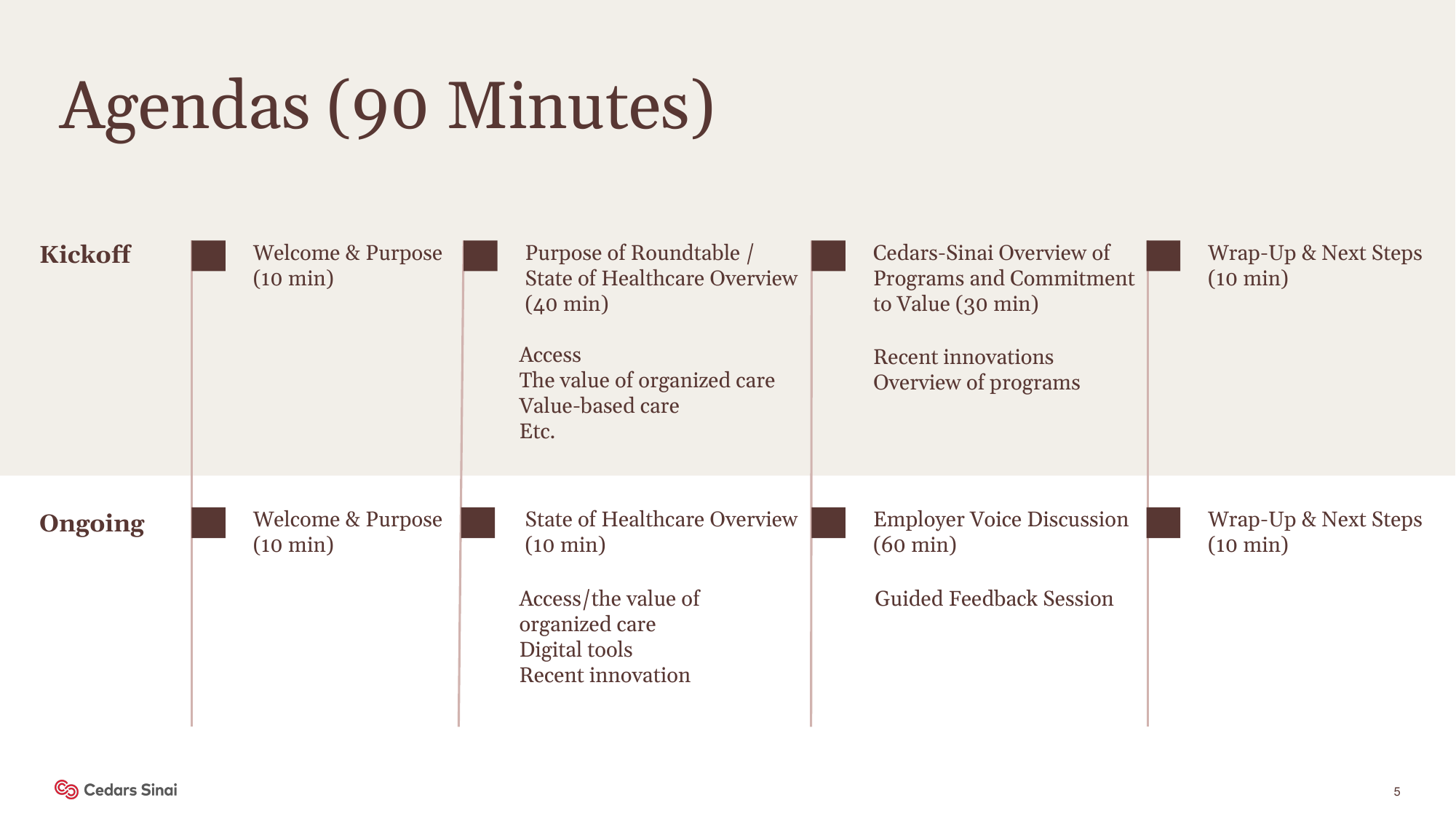

Agendas (90 Minutes)
Kickoff
Welcome & Purpose
(10 min)

Purpose of Roundtable /
State of Healthcare Overview (40 min)

Access
The value of organized care
Value-based care
Etc.
Cedars-Sinai Overview of Programs and Commitment to Value (30 min)

Recent innovations Overview of programs
Wrap-Up & Next Steps
(10 min)

Welcome & Purpose
(10 min)

State of Healthcare Overview (10 min)

Access/the value of organized care
Digital tools
Recent innovation
Employer Voice Discussion (60 min)

Guided Feedback Session
Wrap-Up & Next Steps
(10 min)

Ongoing